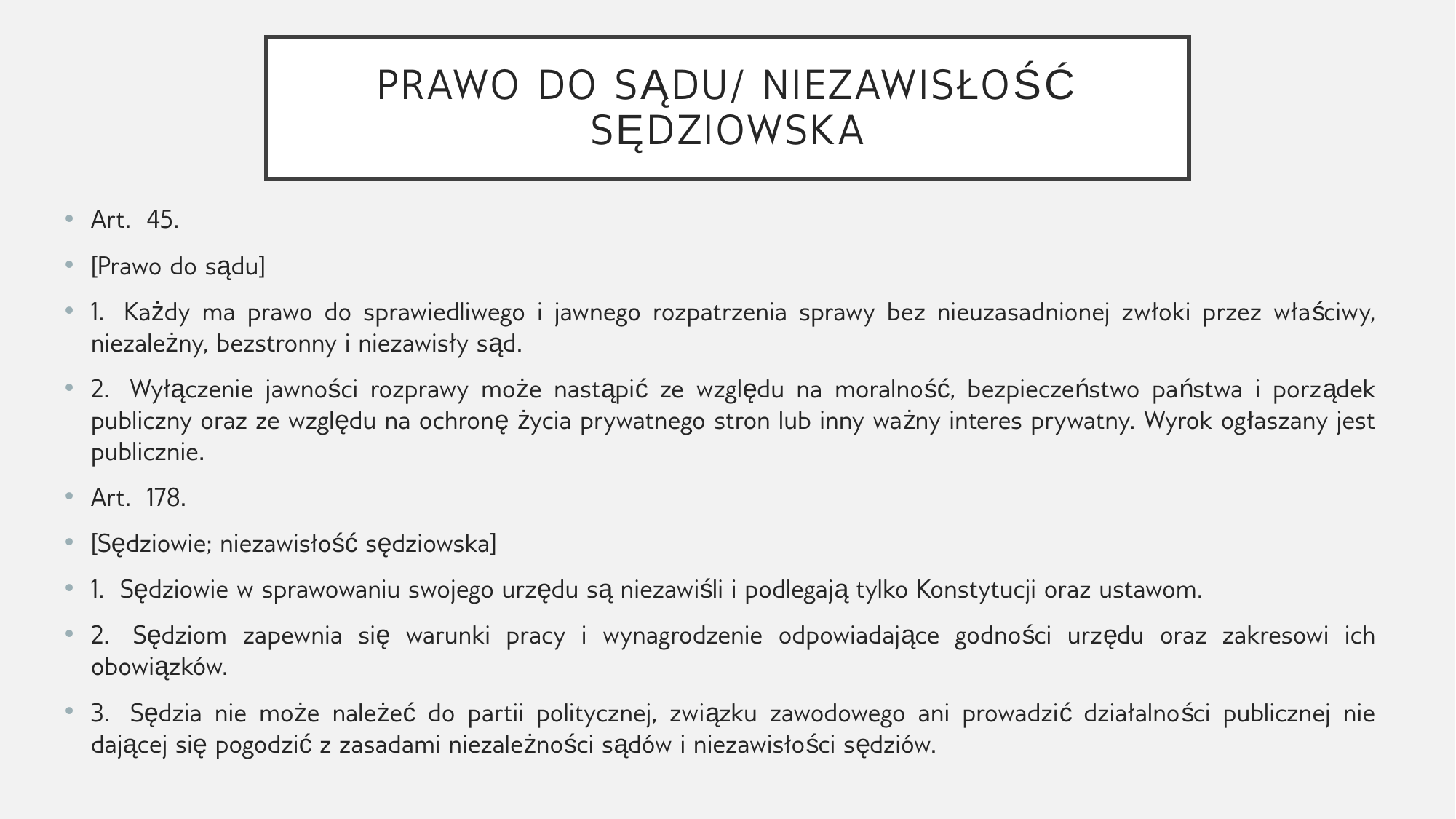

# Prawo do sądu/ niezawisłość sędziowska
Art.  45.
[Prawo do sądu]
1.  Każdy ma prawo do sprawiedliwego i jawnego rozpatrzenia sprawy bez nieuzasadnionej zwłoki przez właściwy, niezależny, bezstronny i niezawisły sąd.
2.  Wyłączenie jawności rozprawy może nastąpić ze względu na moralność, bezpieczeństwo państwa i porządek publiczny oraz ze względu na ochronę życia prywatnego stron lub inny ważny interes prywatny. Wyrok ogłaszany jest publicznie.
Art.  178.
[Sędziowie; niezawisłość sędziowska]
1.  Sędziowie w sprawowaniu swojego urzędu są niezawiśli i podlegają tylko Konstytucji oraz ustawom.
2.  Sędziom zapewnia się warunki pracy i wynagrodzenie odpowiadające godności urzędu oraz zakresowi ich obowiązków.
3.  Sędzia nie może należeć do partii politycznej, związku zawodowego ani prowadzić działalności publicznej nie dającej się pogodzić z zasadami niezależności sądów i niezawisłości sędziów.